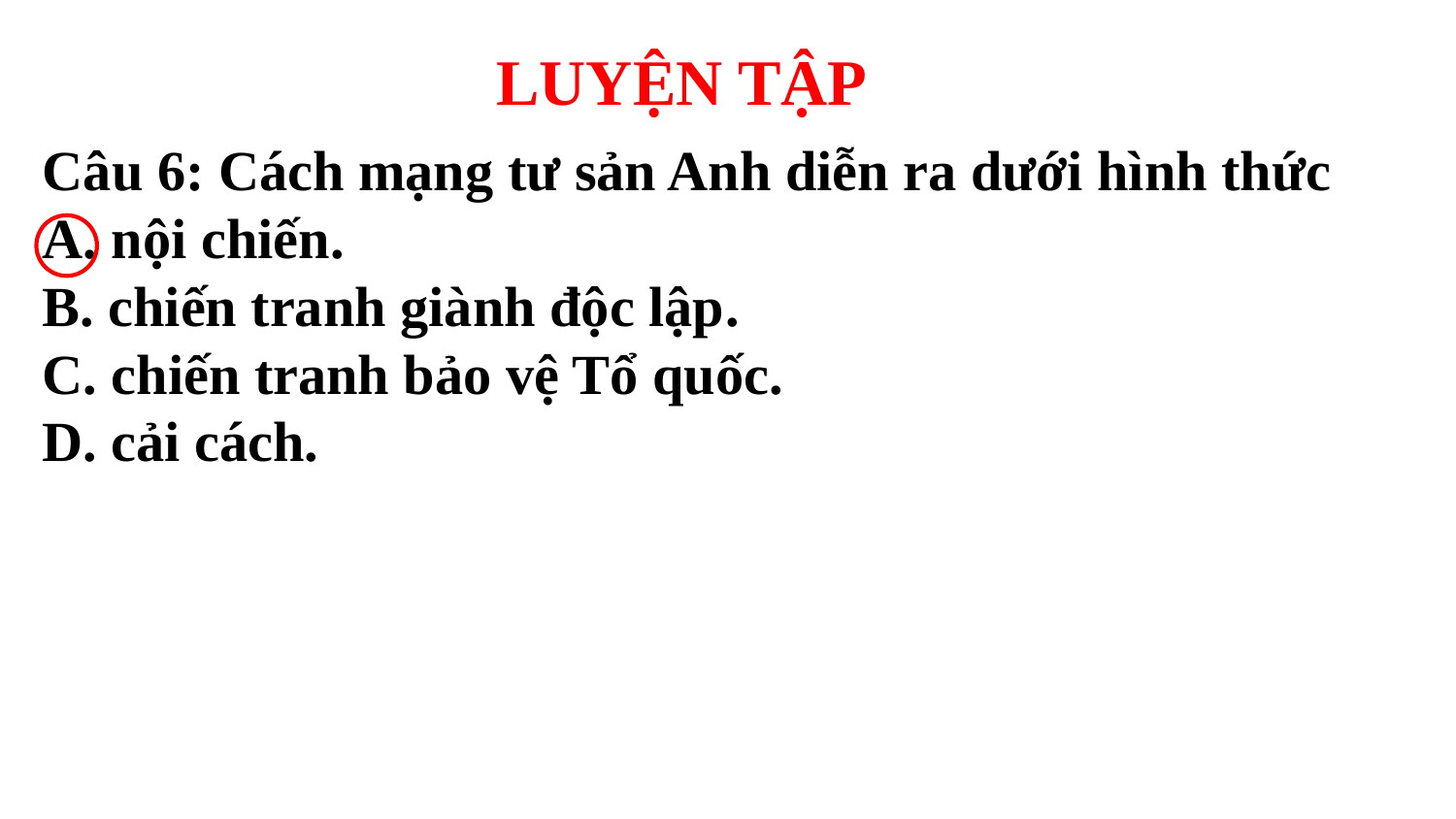

LUYỆN TẬP
Câu 6: Cách mạng tư sản Anh diễn ra dưới hình thức
A. nội chiến.
B. chiến tranh giành độc lập.
C. chiến tranh bảo vệ Tổ quốc.
D. cải cách.